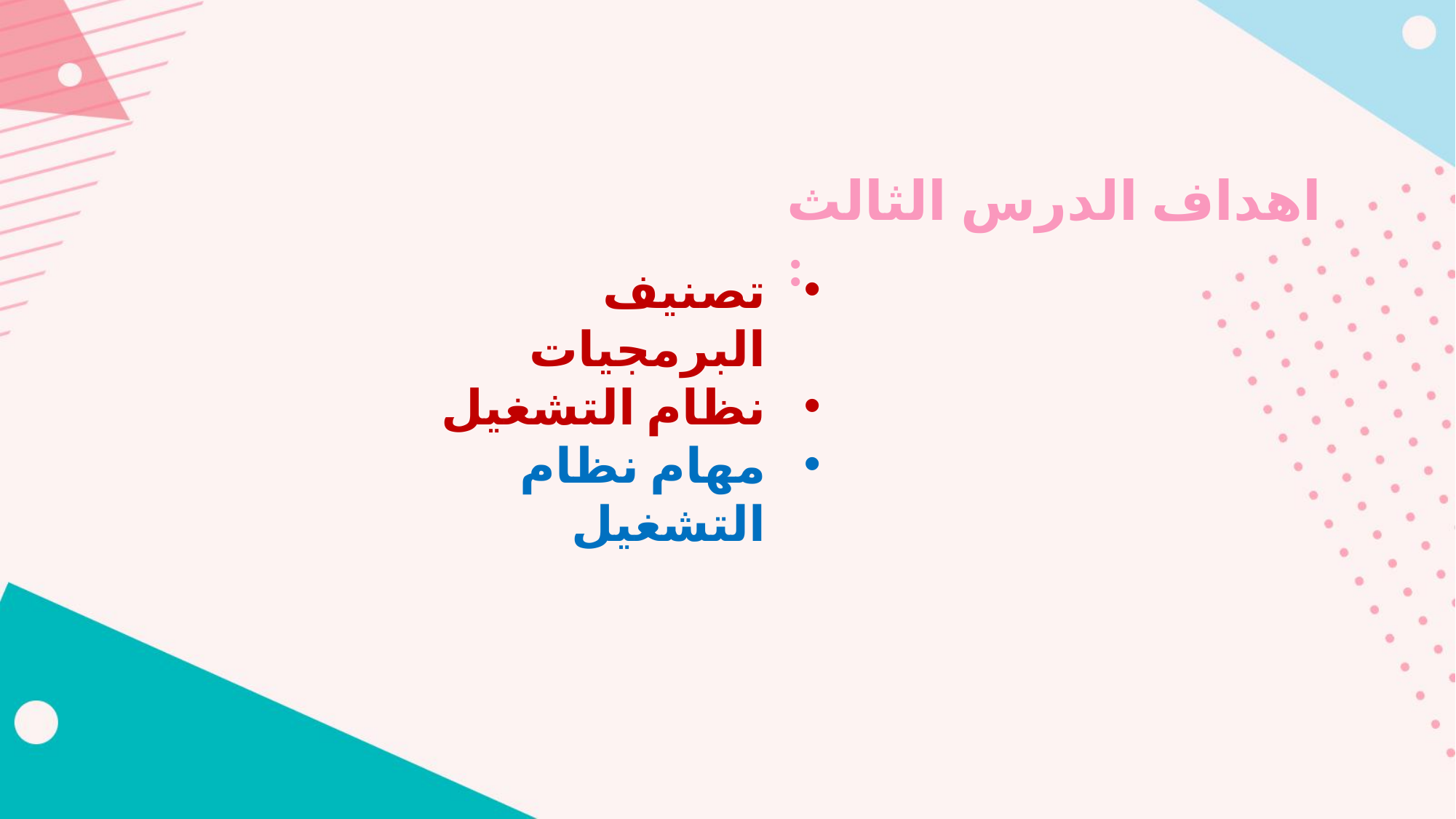

اهداف الدرس الثالث :
تصنيف البرمجيات
نظام التشغيل
مهام نظام التشغيل